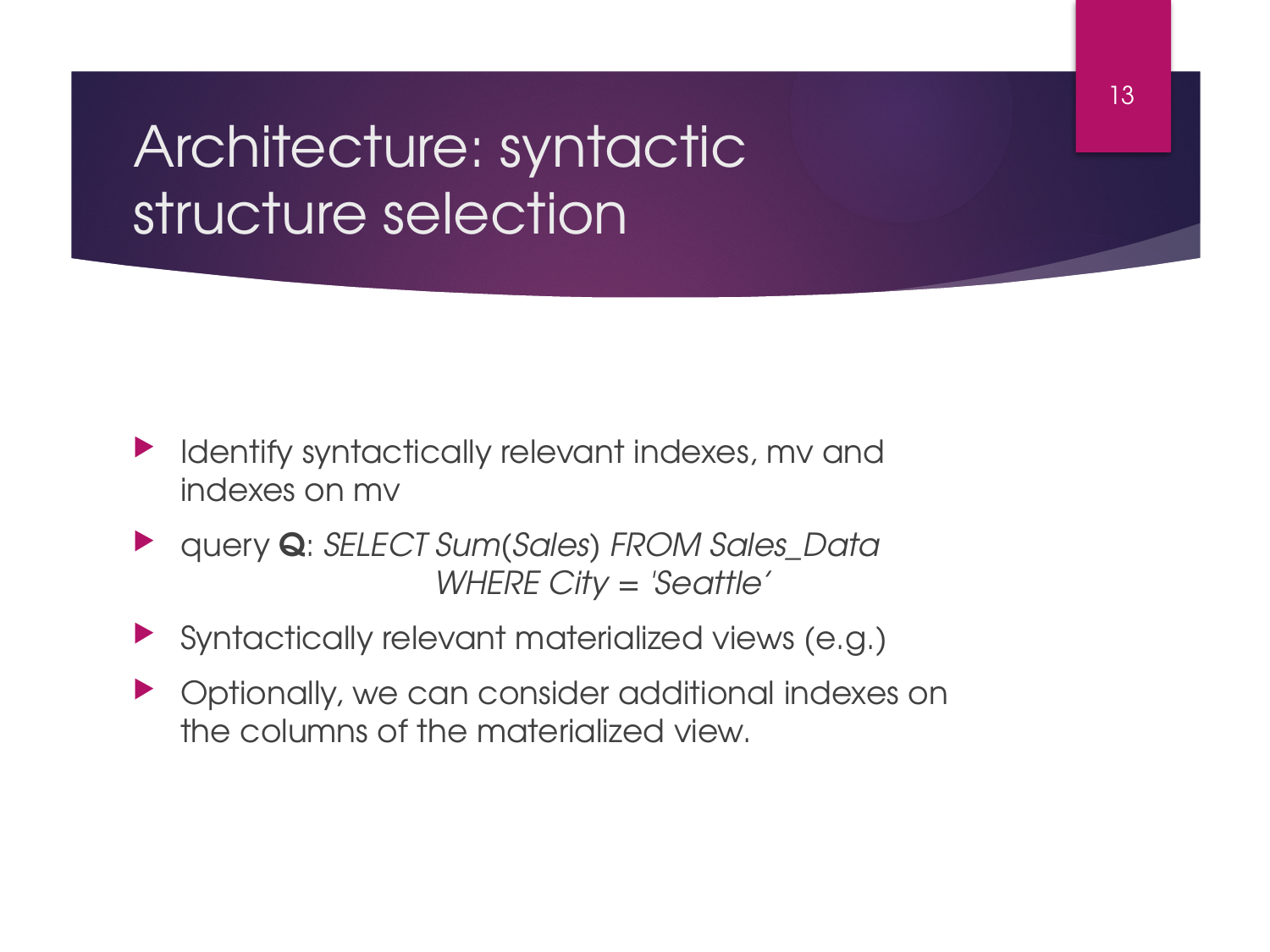

13
# Architecture: syntactic structure selection
Identify syntactically relevant indexes, mv and indexes on mv
query Q: SELECT Sum(Sales) FROM Sales_Data
		WHERE City = 'Seattle’
Syntactically relevant materialized views (e.g.)
Optionally, we can consider additional indexes on the columns of the materialized view.